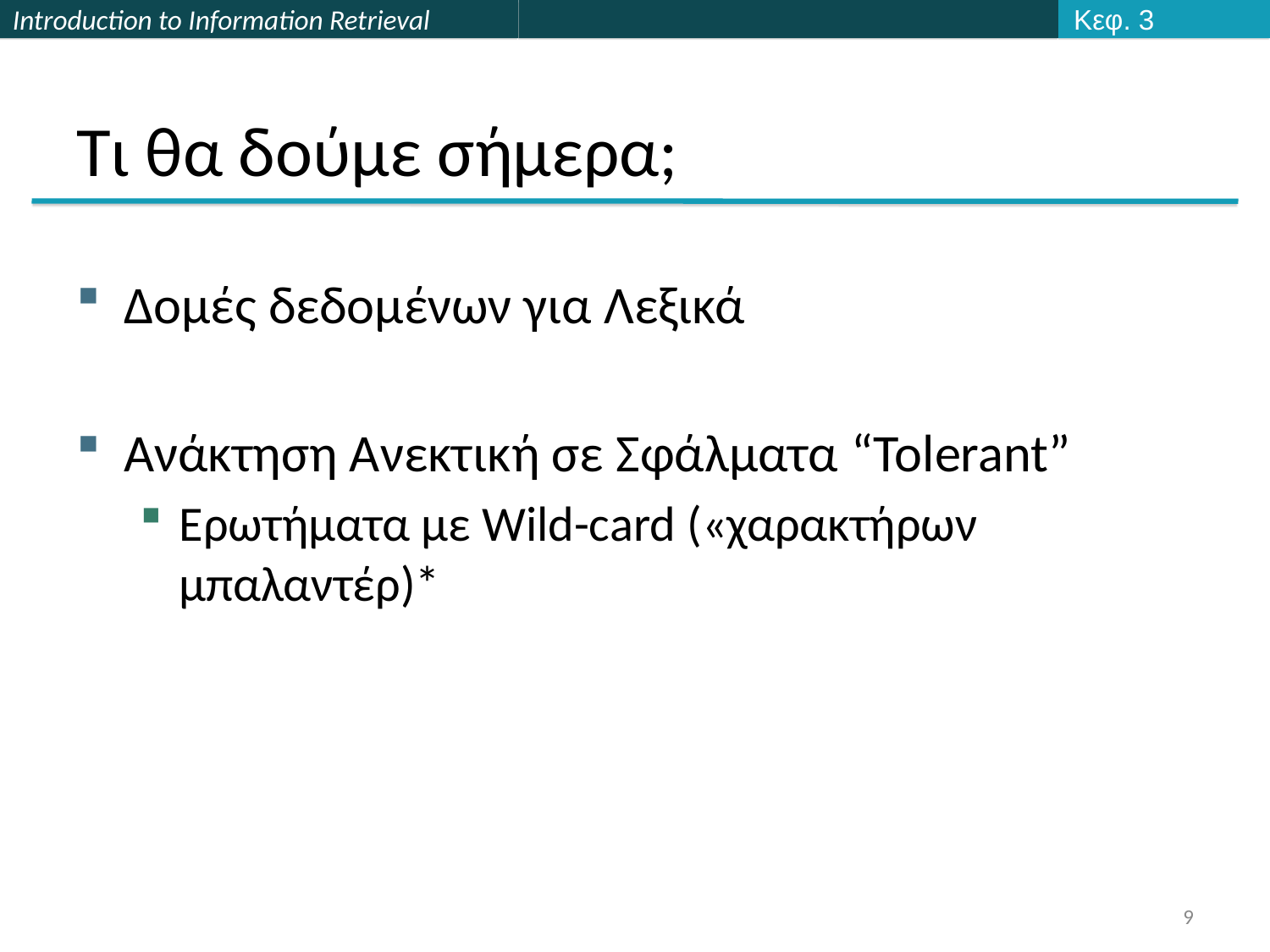

Κεφ. 3
# Τι θα δούμε σήμερα;
Δομές δεδομένων για Λεξικά

Ανάκτηση Ανεκτική σε Σφάλματα “Tolerant”
Ερωτήματα με Wild-card («χαρακτήρων μπαλαντέρ)*
9